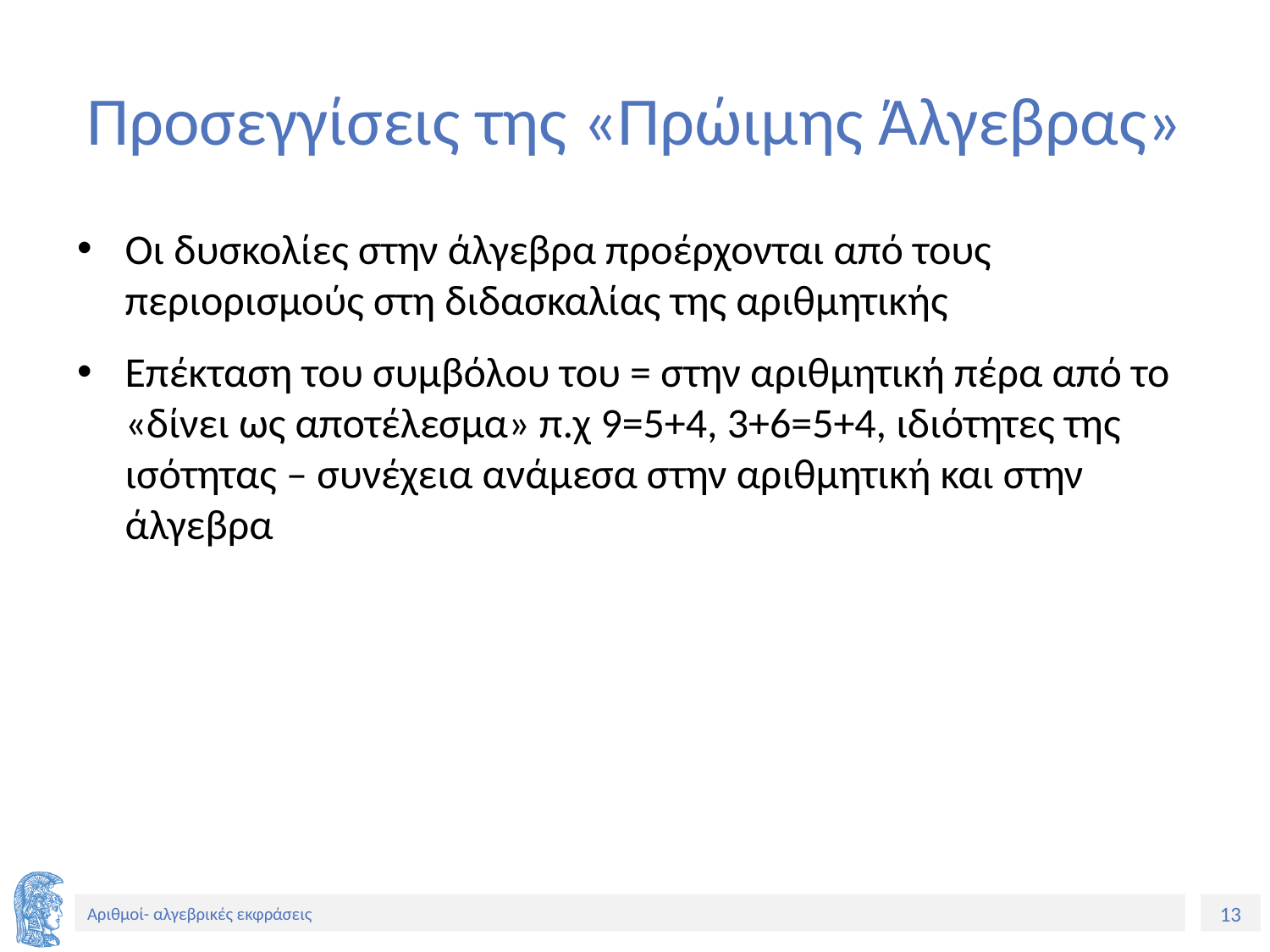

# Προσεγγίσεις της «Πρώιμης Άλγεβρας»
Οι δυσκολίες στην άλγεβρα προέρχονται από τους περιορισμούς στη διδασκαλίας της αριθμητικής
Επέκταση του συμβόλου του = στην αριθμητική πέρα από το «δίνει ως αποτέλεσμα» π.χ 9=5+4, 3+6=5+4, ιδιότητες της ισότητας – συνέχεια ανάμεσα στην αριθμητική και στην άλγεβρα